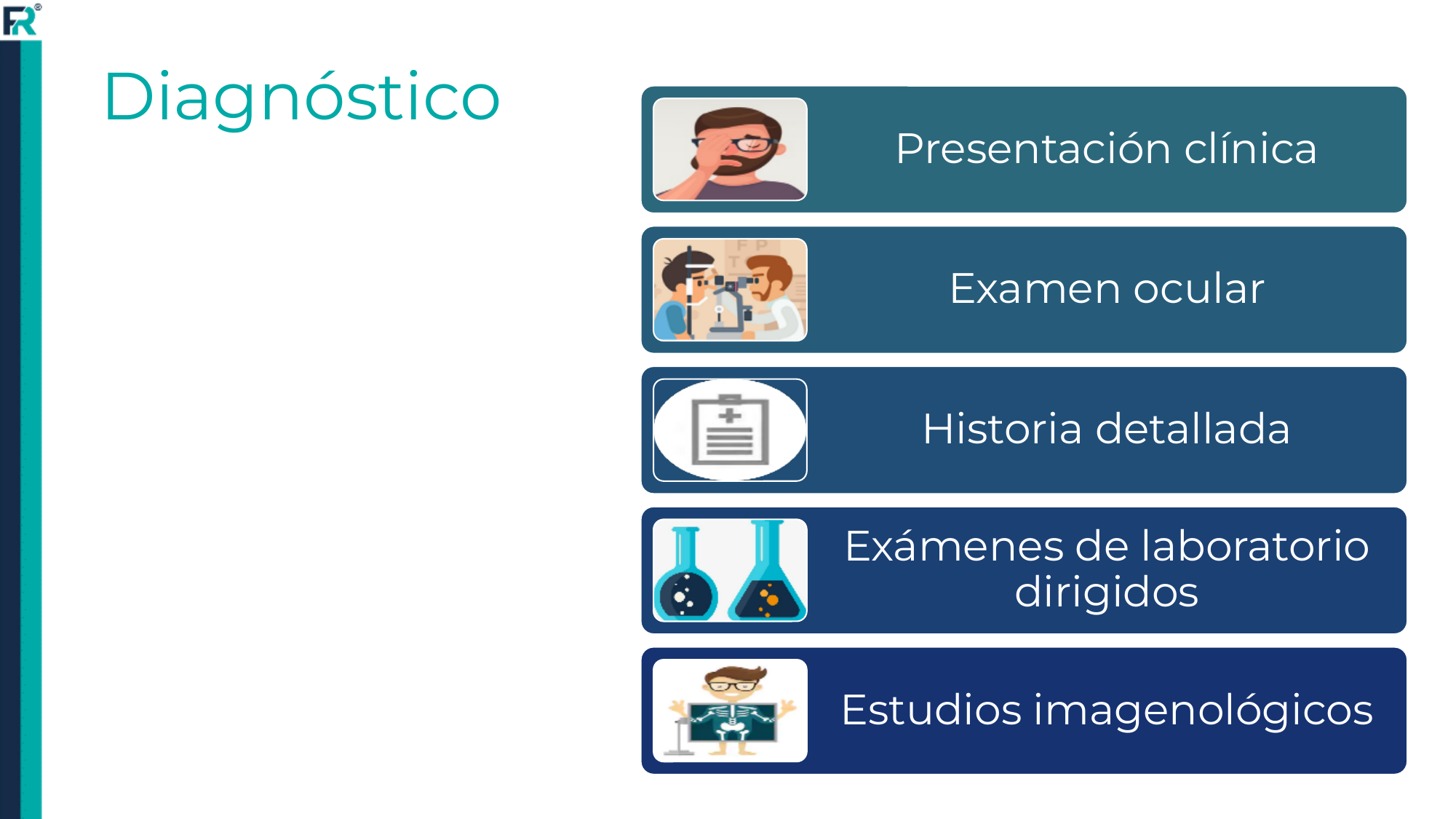

Diagnóstico
Presentación clínica
Examen ocular
Historia detallada
Exámenes de laboratorio dirigidos
Estudios imagenológicos